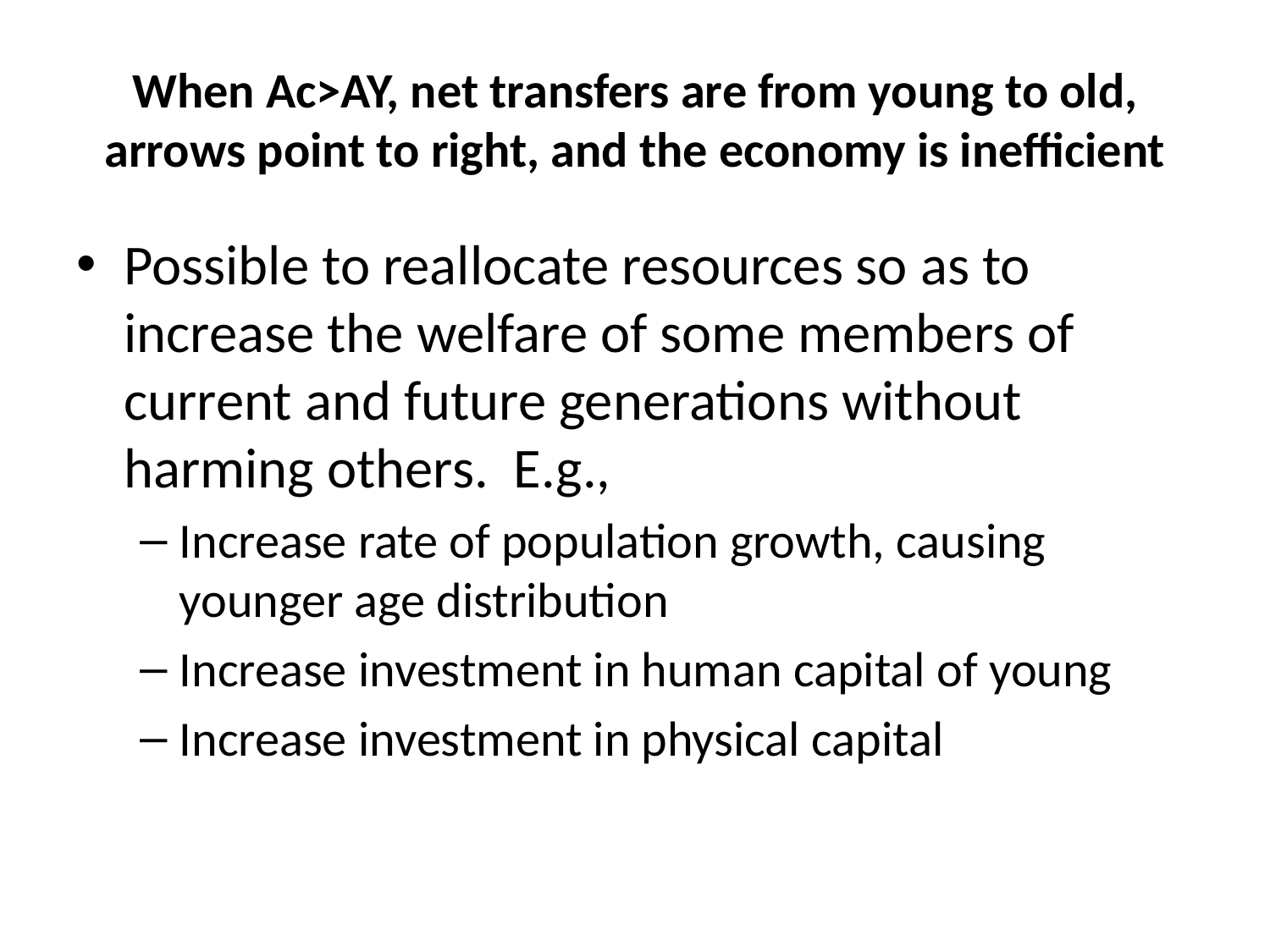

# When Ac>AY, net transfers are from young to old, arrows point to right, and the economy is inefficient
Possible to reallocate resources so as to increase the welfare of some members of current and future generations without harming others.  E.g.,
Increase rate of population growth, causing younger age distribution
Increase investment in human capital of young
Increase investment in physical capital